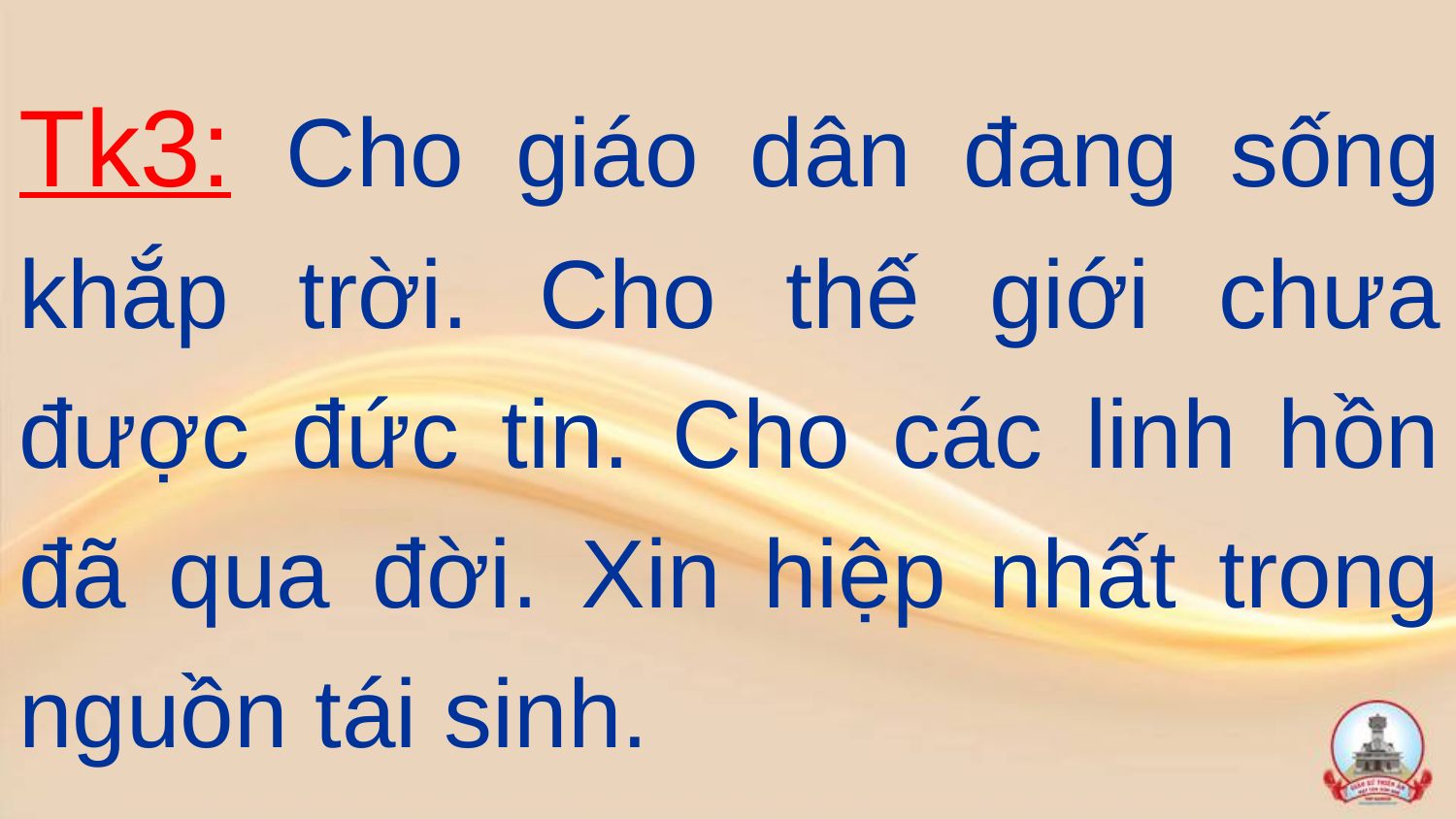

Tk3: Cho giáo dân đang sống khắp trời. Cho thế giới chưa được đức tin. Cho các linh hồn đã qua đời. Xin hiệp nhất trong nguồn tái sinh.